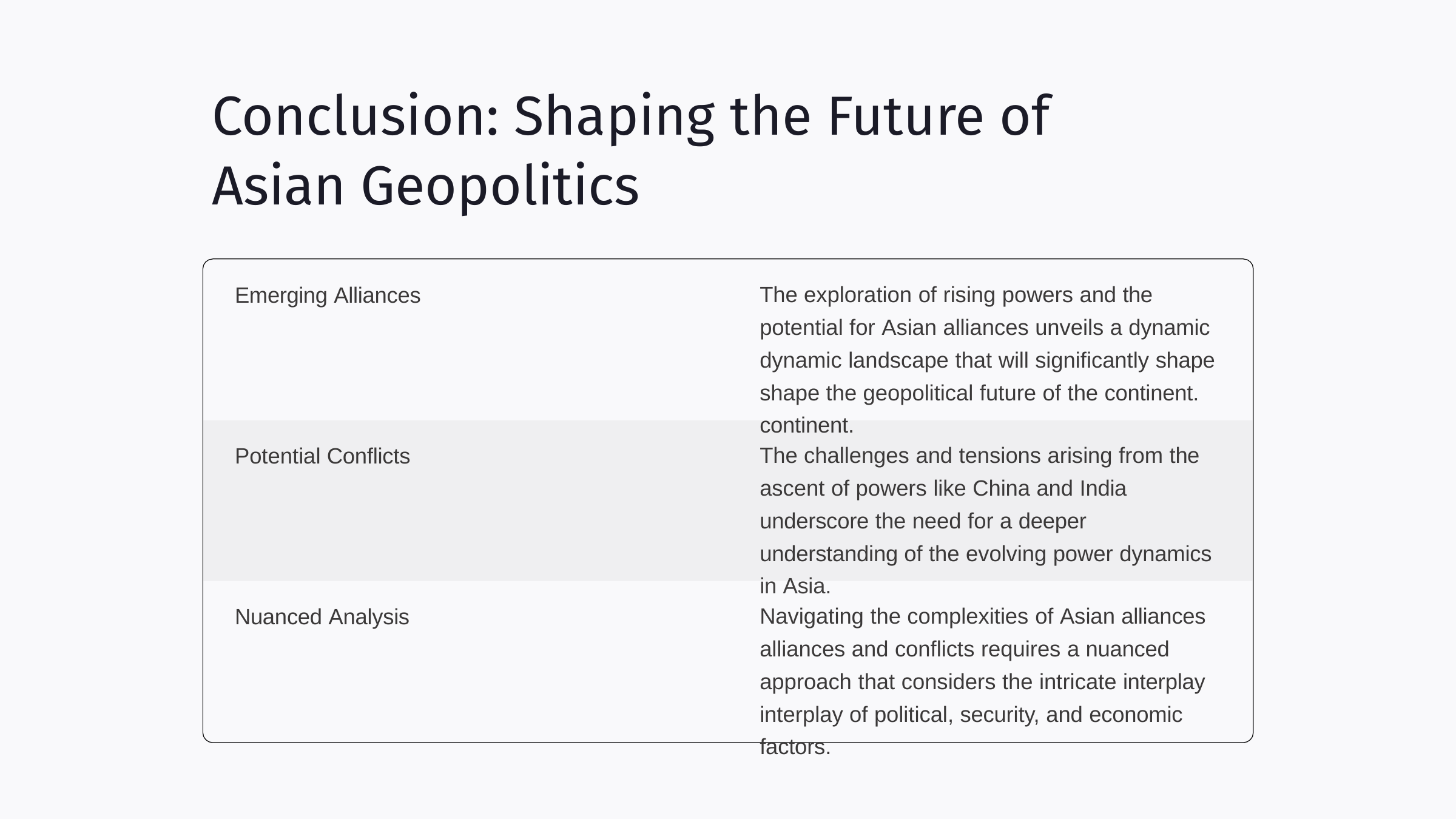

# Conclusion: Shaping the Future of Asian Geopolitics

The exploration of rising powers and the potential for Asian alliances unveils a dynamic dynamic landscape that will significantly shape shape the geopolitical future of the continent. continent.
Emerging Alliances

The challenges and tensions arising from the ascent of powers like China and India underscore the need for a deeper understanding of the evolving power dynamics in Asia.
Potential Conflicts

Navigating the complexities of Asian alliances alliances and conflicts requires a nuanced approach that considers the intricate interplay interplay of political, security, and economic factors.
Nuanced Analysis